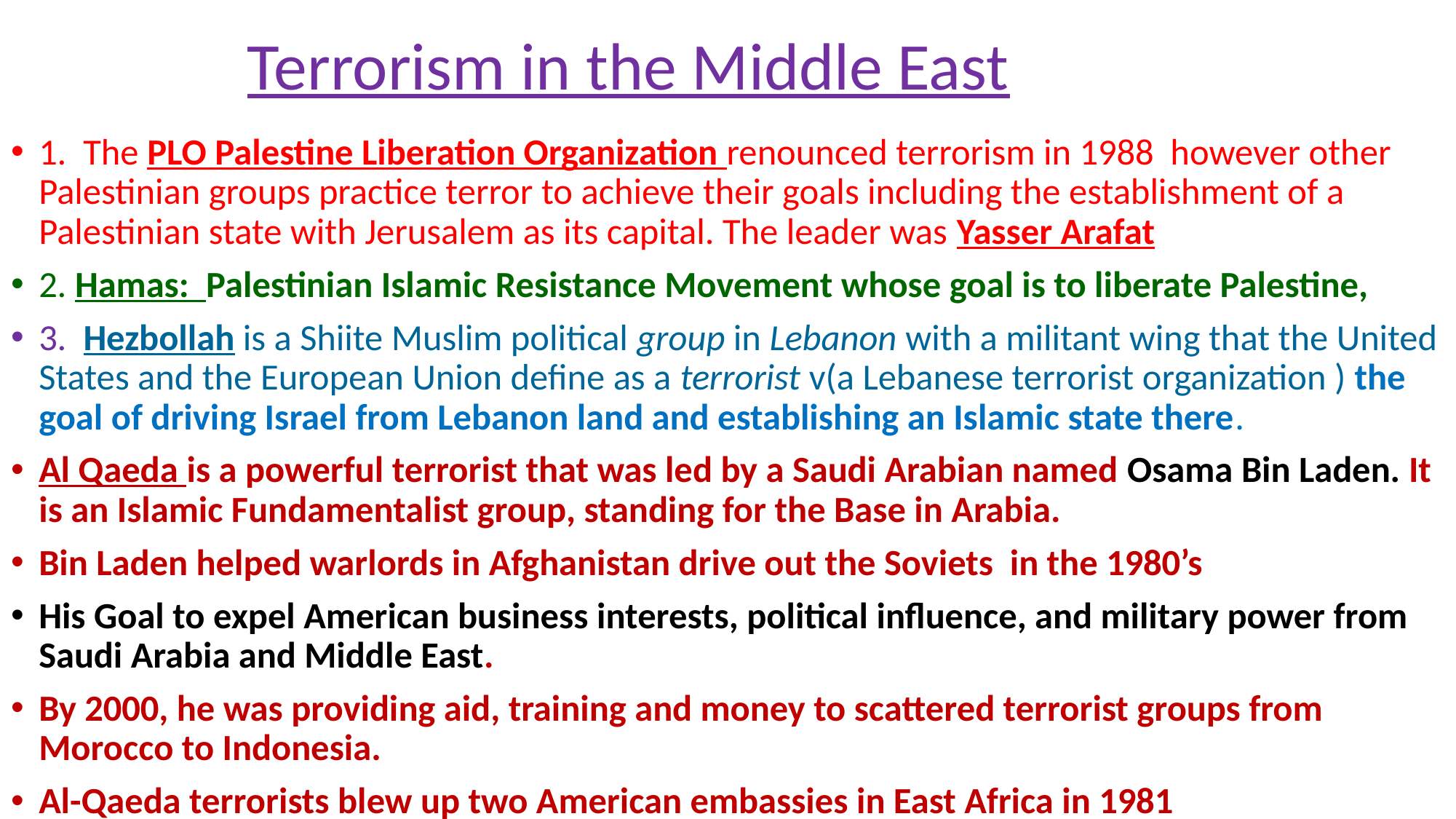

# Terrorism in the Middle East
1.  The PLO Palestine Liberation Organization renounced terrorism in 1988  however other Palestinian groups practice terror to achieve their goals including the establishment of a Palestinian state with Jerusalem as its capital. The leader was Yasser Arafat
2. Hamas:  Palestinian Islamic Resistance Movement whose goal is to liberate Palestine,
3.  Hezbollah is a Shiite Muslim political group in Lebanon with a militant wing that the United States and the European Union define as a terrorist v(a Lebanese terrorist organization ) the goal of driving Israel from Lebanon land and establishing an Islamic state there.
Al Qaeda is a powerful terrorist that was led by a Saudi Arabian named Osama Bin Laden. It is an Islamic Fundamentalist group, standing for the Base in Arabia.
Bin Laden helped warlords in Afghanistan drive out the Soviets  in the 1980’s
His Goal to expel American business interests, political influence, and military power from Saudi Arabia and Middle East.
By 2000, he was providing aid, training and money to scattered terrorist groups from Morocco to Indonesia.
Al-Qaeda terrorists blew up two American embassies in East Africa in 1981